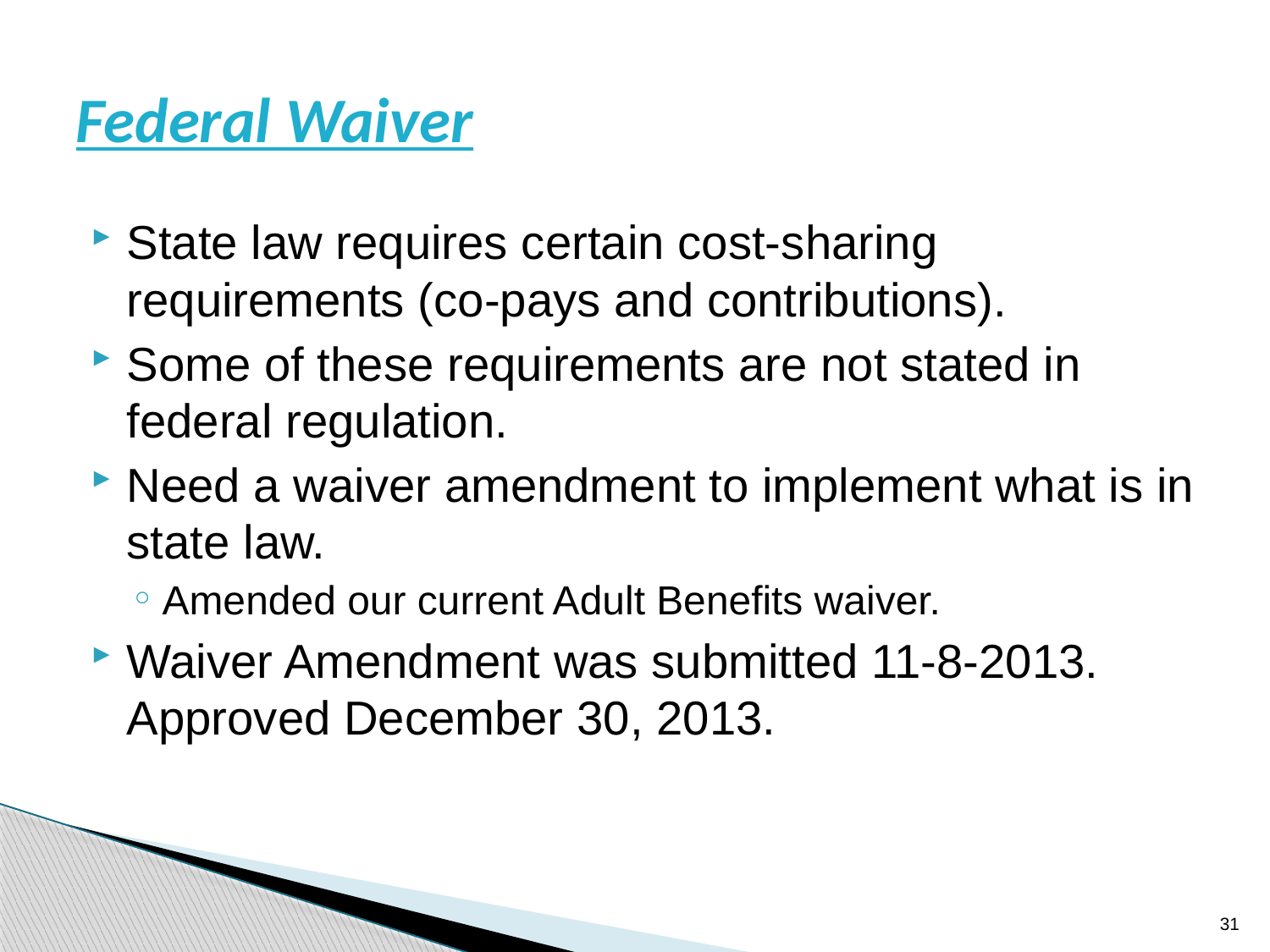

# Federal Waiver
State law requires certain cost-sharing requirements (co-pays and contributions).
Some of these requirements are not stated in federal regulation.
Need a waiver amendment to implement what is in state law.
Amended our current Adult Benefits waiver.
Waiver Amendment was submitted 11-8-2013.  Approved December 30, 2013.

31